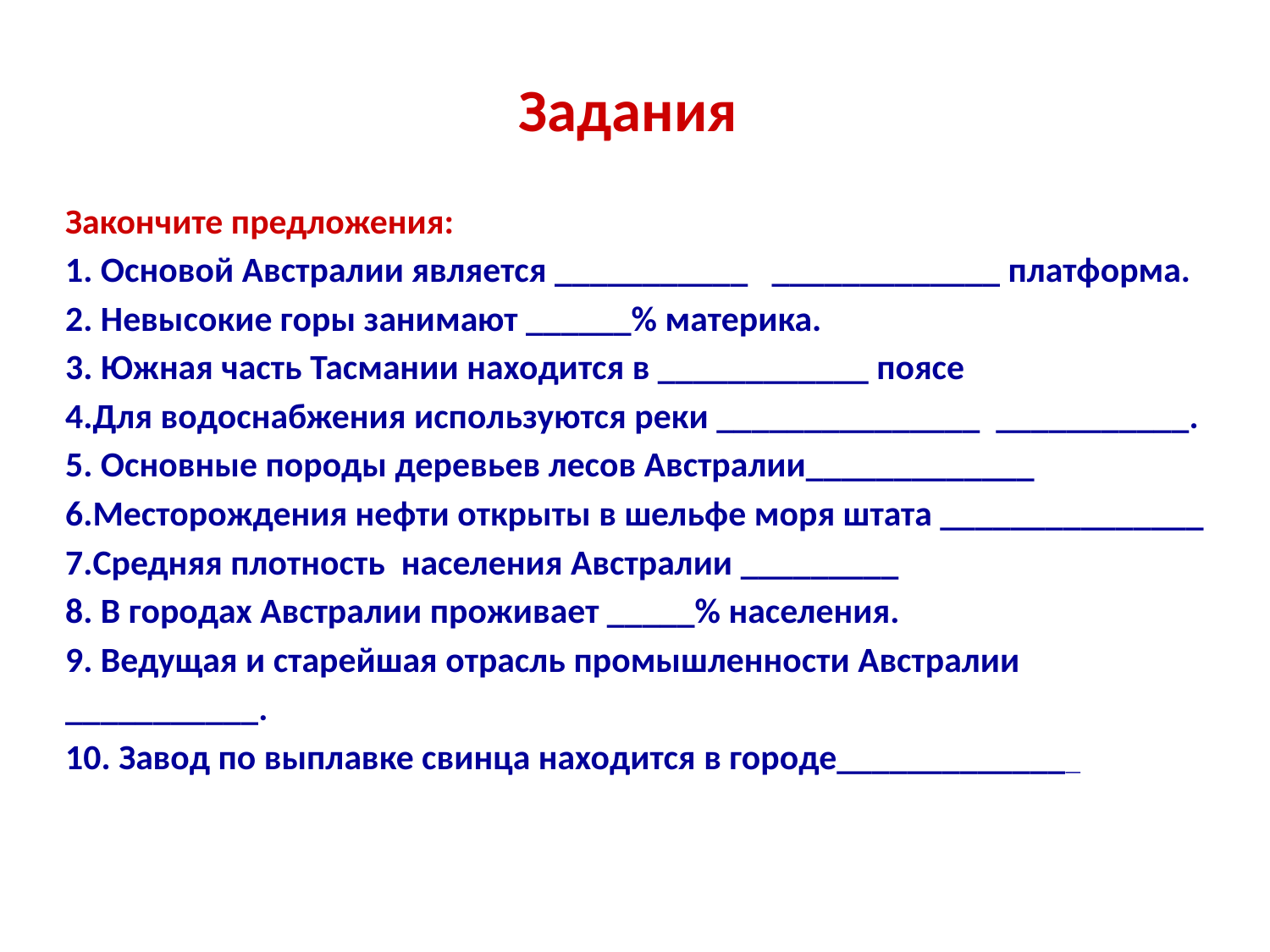

# Задания
Закончите предложения:
1. Основой Австралии является ___________   _____________ платформа.
2. Невысокие горы занимают ______% материка.
3. Южная часть Тасмании находится в ____________ поясе
4.Для водоснабжения используются реки _______________  ___________.
5. Основные породы деревьев лесов Австралии_____________
6.Месторождения нефти открыты в шельфе моря штата _______________
7.Средняя плотность  населения Австралии _________
8. В городах Австралии проживает _____% населения.
9. Ведущая и старейшая отрасль промышленности Австралии ___________.
10. Завод по выплавке свинца находится в городе______________